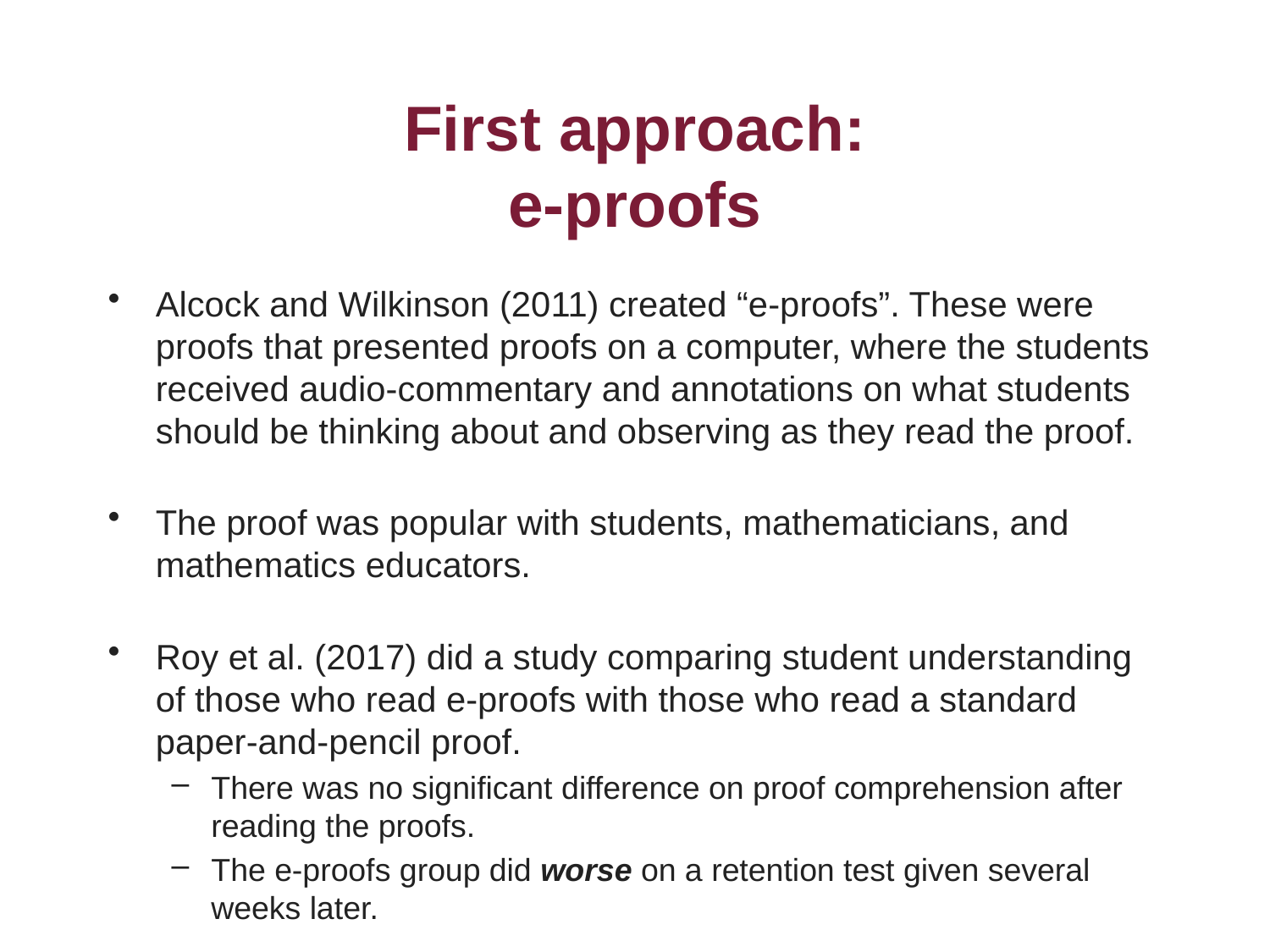

# First approach: e-proofs
Alcock and Wilkinson (2011) created “e-proofs”. These were proofs that presented proofs on a computer, where the students received audio-commentary and annotations on what students should be thinking about and observing as they read the proof.
The proof was popular with students, mathematicians, and mathematics educators.
Roy et al. (2017) did a study comparing student understanding of those who read e-proofs with those who read a standard paper-and-pencil proof.
There was no significant difference on proof comprehension after reading the proofs.
The e-proofs group did worse on a retention test given several weeks later.